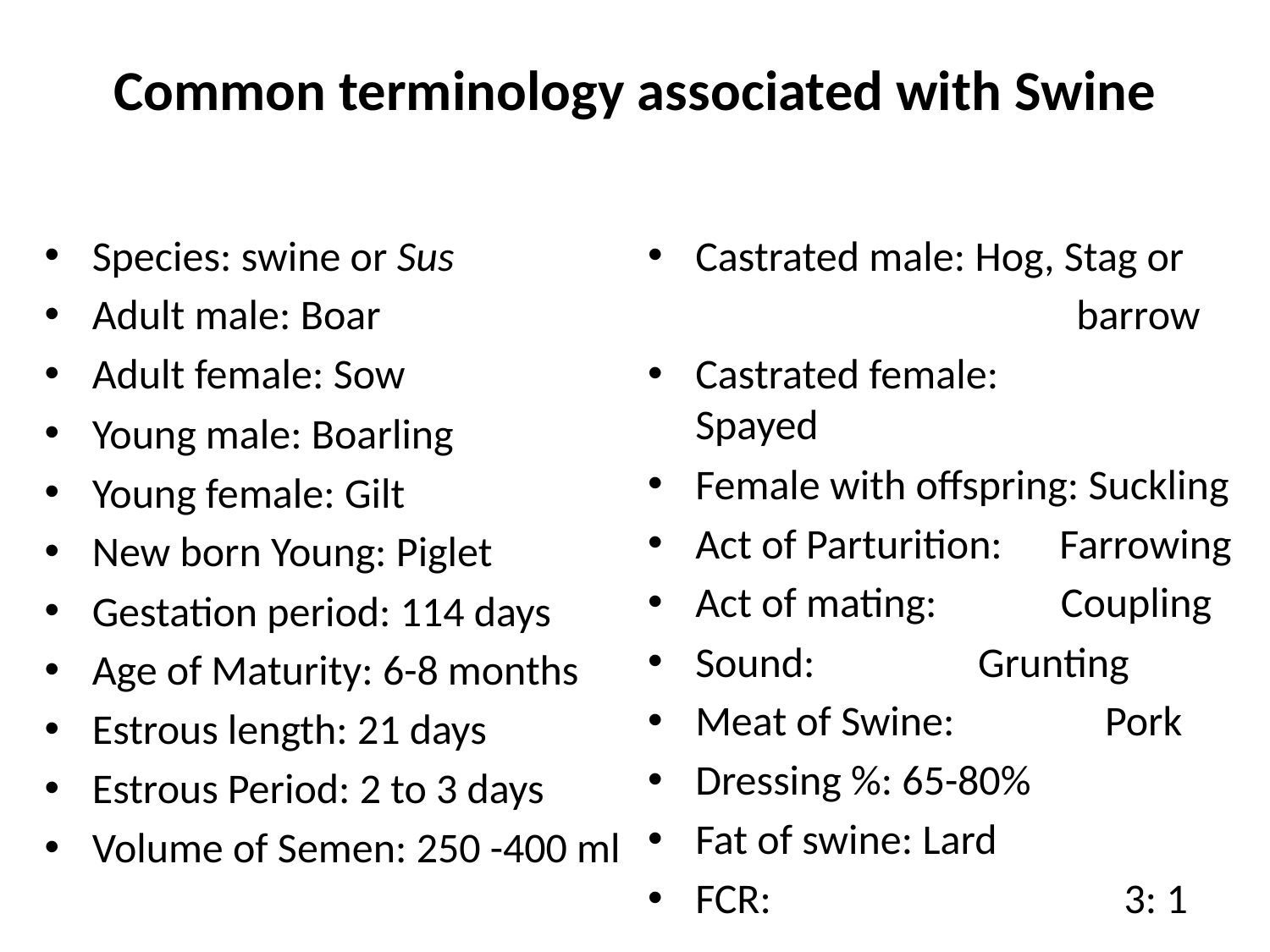

# Common terminology associated with Swine
Species: swine or Sus
Adult male: Boar
Adult female: Sow
Young male: Boarling
Young female: Gilt
New born Young: Piglet
Gestation period: 114 days
Age of Maturity: 6-8 months
Estrous length: 21 days
Estrous Period: 2 to 3 days
Volume of Semen: 250 -400 ml

Castrated male: Hog, Stag or
				barrow
Castrated female: 	      Spayed
Female with offspring: Suckling
Act of Parturition:      Farrowing
Act of mating:             Coupling
Sound:            	   Grunting
Meat of Swine:	   Pork
Dressing %: 65-80%
Fat of swine: Lard
FCR:			     3: 1